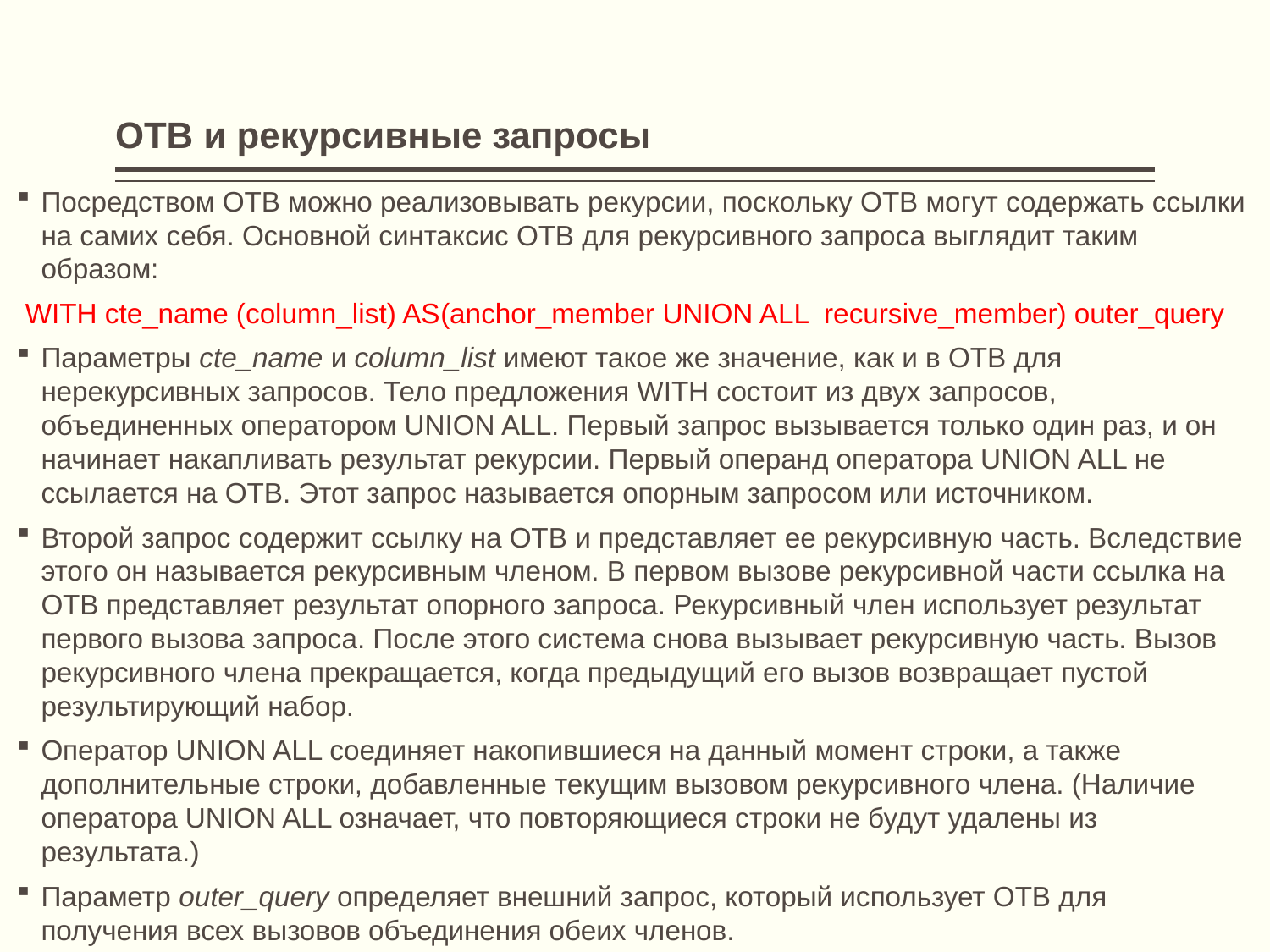

# ОТВ и рекурсивные запросы
Посредством ОТВ можно реализовывать рекурсии, поскольку ОТВ могут содержать ссылки на самих себя. Основной синтаксис ОТВ для рекурсивного запроса выглядит таким образом:
 WITH cte_name (column_list) AS(anchor_member UNION ALL  recursive_member) outer_query
Параметры cte_name и column_list имеют такое же значение, как и в ОТВ для нерекурсивных запросов. Тело предложения WITH состоит из двух запросов, объединенных оператором UNION ALL. Первый запрос вызывается только один раз, и он начинает накапливать результат рекурсии. Первый операнд оператора UNION ALL не ссылается на ОТВ. Этот запрос называется опорным запросом или источником.
Второй запрос содержит ссылку на ОТВ и представляет ее рекурсивную часть. Вследствие этого он называется рекурсивным членом. В первом вызове рекурсивной части ссылка на ОТВ представляет результат опорного запроса. Рекурсивный член использует результат первого вызова запроса. После этого система снова вызывает рекурсивную часть. Вызов рекурсивного члена прекращается, когда предыдущий его вызов возвращает пустой результирующий набор.
Оператор UNION ALL соединяет накопившиеся на данный момент строки, а также дополнительные строки, добавленные текущим вызовом рекурсивного члена. (Наличие оператора UNION ALL означает, что повторяющиеся строки не будут удалены из результата.)
Параметр outer_query определяет внешний запрос, который использует ОТВ для получения всех вызовов объединения обеих членов.